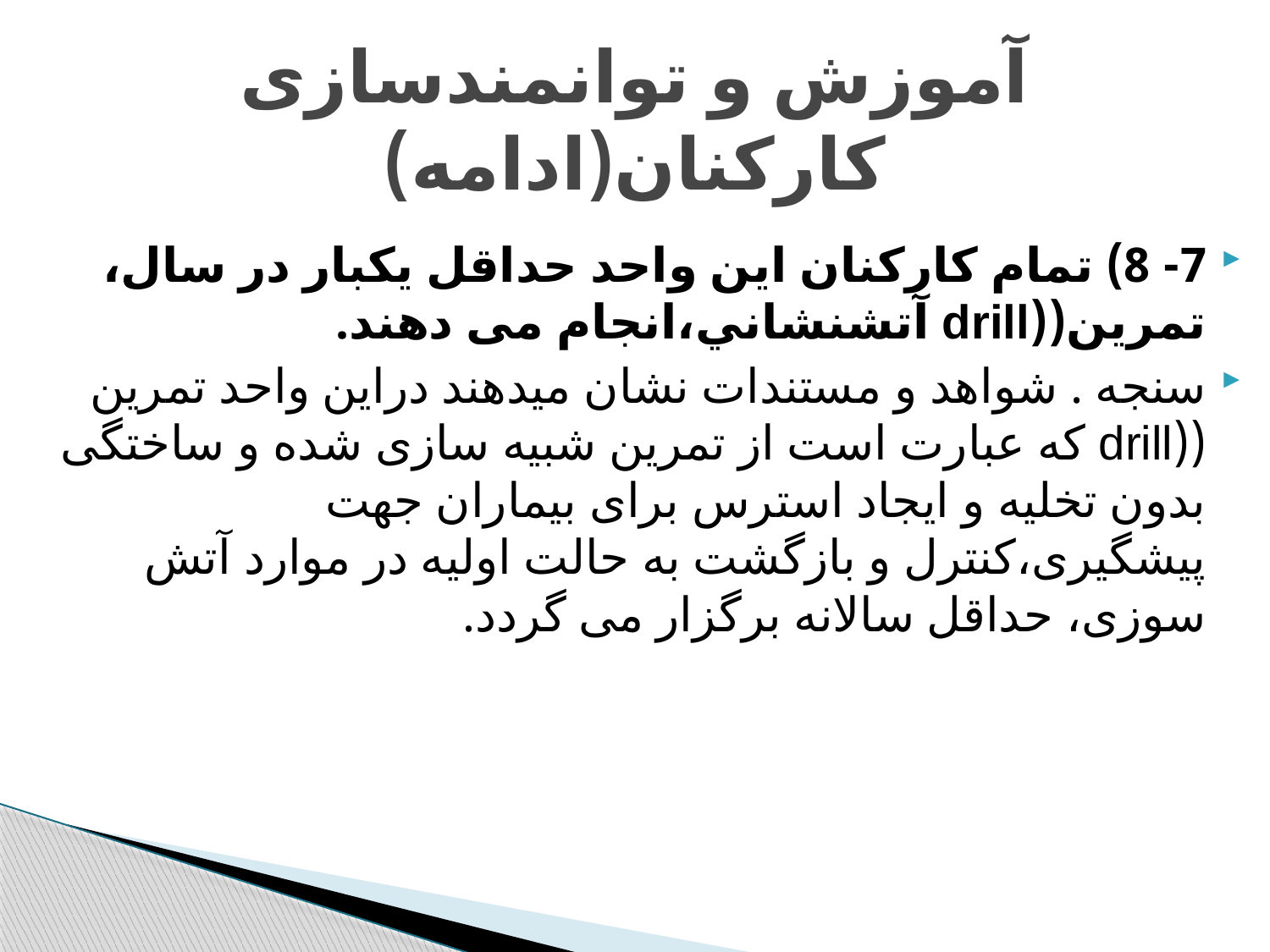

# آموزش و توانمندسازی کارکنان(ادامه)
7- 8) تمام کارکنان این واحد حداقل یکبار در سال، تمرین((drill آتشنشاني،انجام می دهند.
سنجه . شواهد و مستندات نشان میدهند دراین واحد تمرین ((drill که عبارت است از تمرین شبیه سازی شده و ساختگی بدون تخلیه و ایجاد استرس برای بیماران جهت پیشگیری،کنترل و بازگشت به حالت اولیه در موارد آتش سوزی، حداقل سالانه برگزار می گردد.